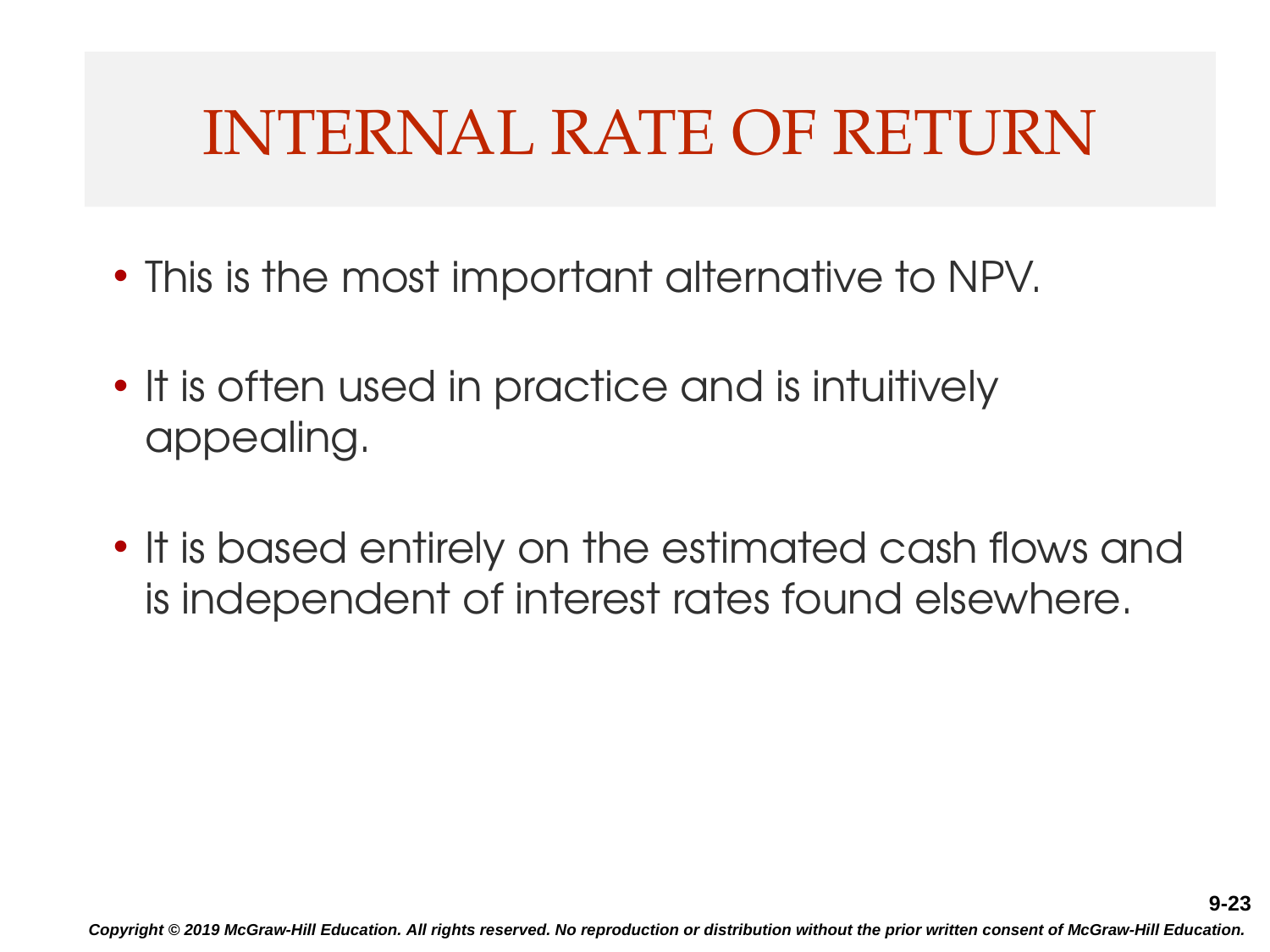

# Internal Rate of Return
This is the most important alternative to NPV.

It is often used in practice and is intuitively appealing.

It is based entirely on the estimated cash flows and is independent of interest rates found elsewhere.
Copyright © 2019 McGraw-Hill Education. All rights reserved. No reproduction or distribution without the prior written consent of McGraw-Hill Education.